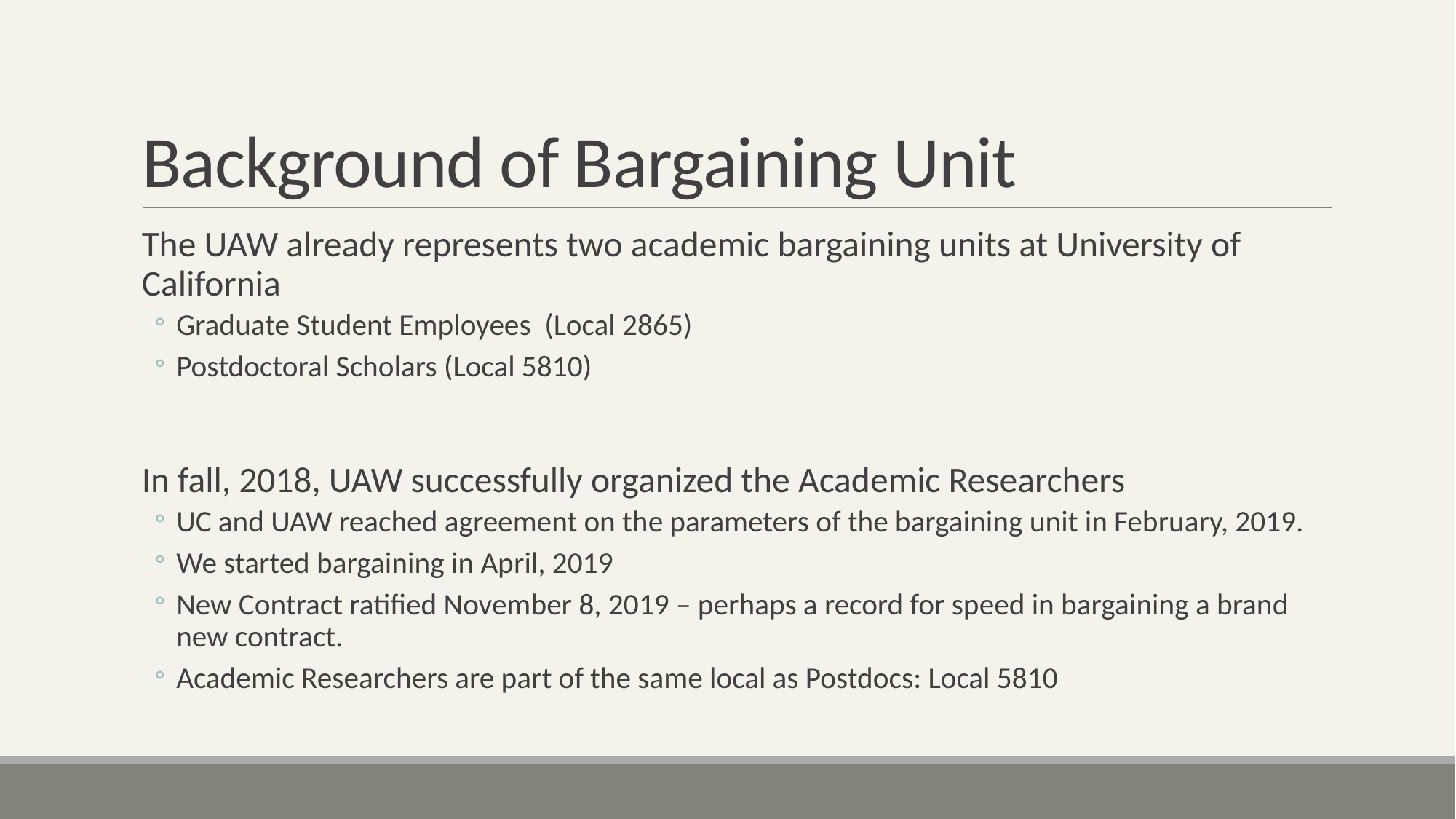

# Background of Bargaining Unit
The UAW already represents two academic bargaining units at University of California
Graduate Student Employees  (Local 2865)
Postdoctoral Scholars (Local 5810)

In fall, 2018, UAW successfully organized the Academic Researchers
UC and UAW reached agreement on the parameters of the bargaining unit in February, 2019.
We started bargaining in April, 2019
New Contract ratified November 8, 2019 – perhaps a record for speed in bargaining a brand new contract.
Academic Researchers are part of the same local as Postdocs: Local 5810